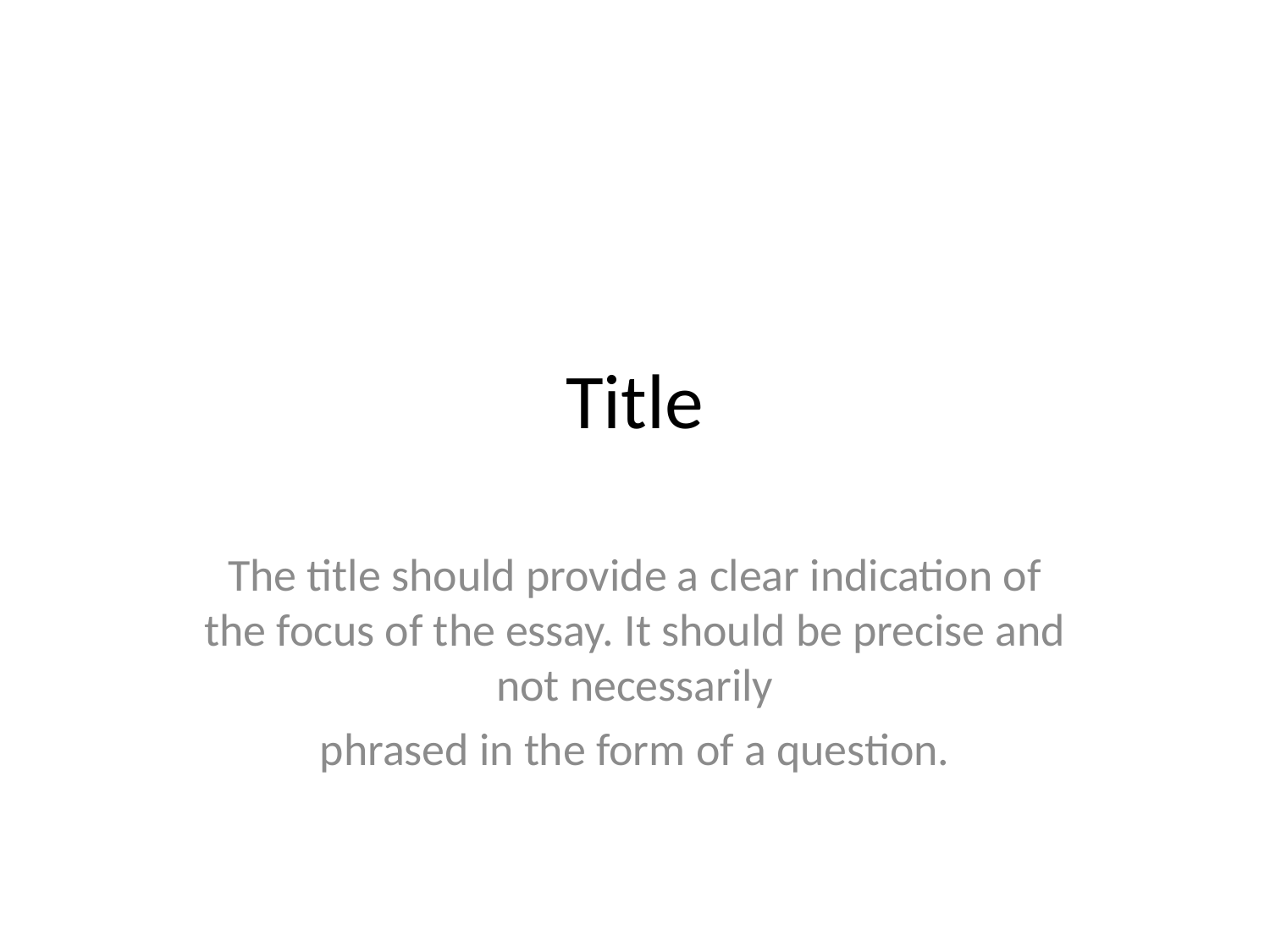

# Title
The title should provide a clear indication of the focus of the essay. It should be precise and not necessarily
phrased in the form of a question.